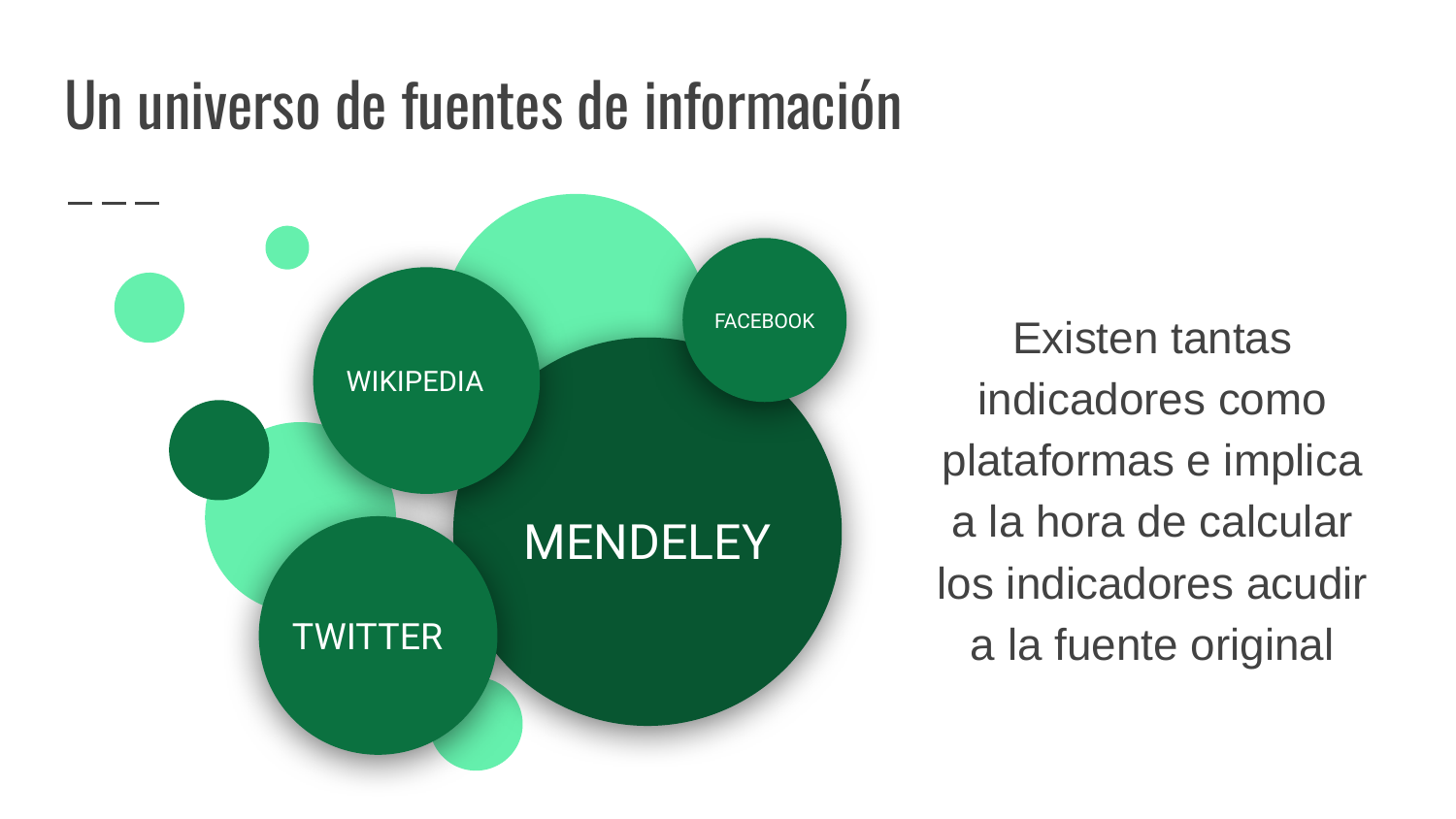

# Un universo de fuentes de información

Existen tantas indicadores como plataformas e implica a la hora de calcular los indicadores acudir a la fuente original

FACEBOOK

WIKIPEDIA

MENDELEY

TWITTER